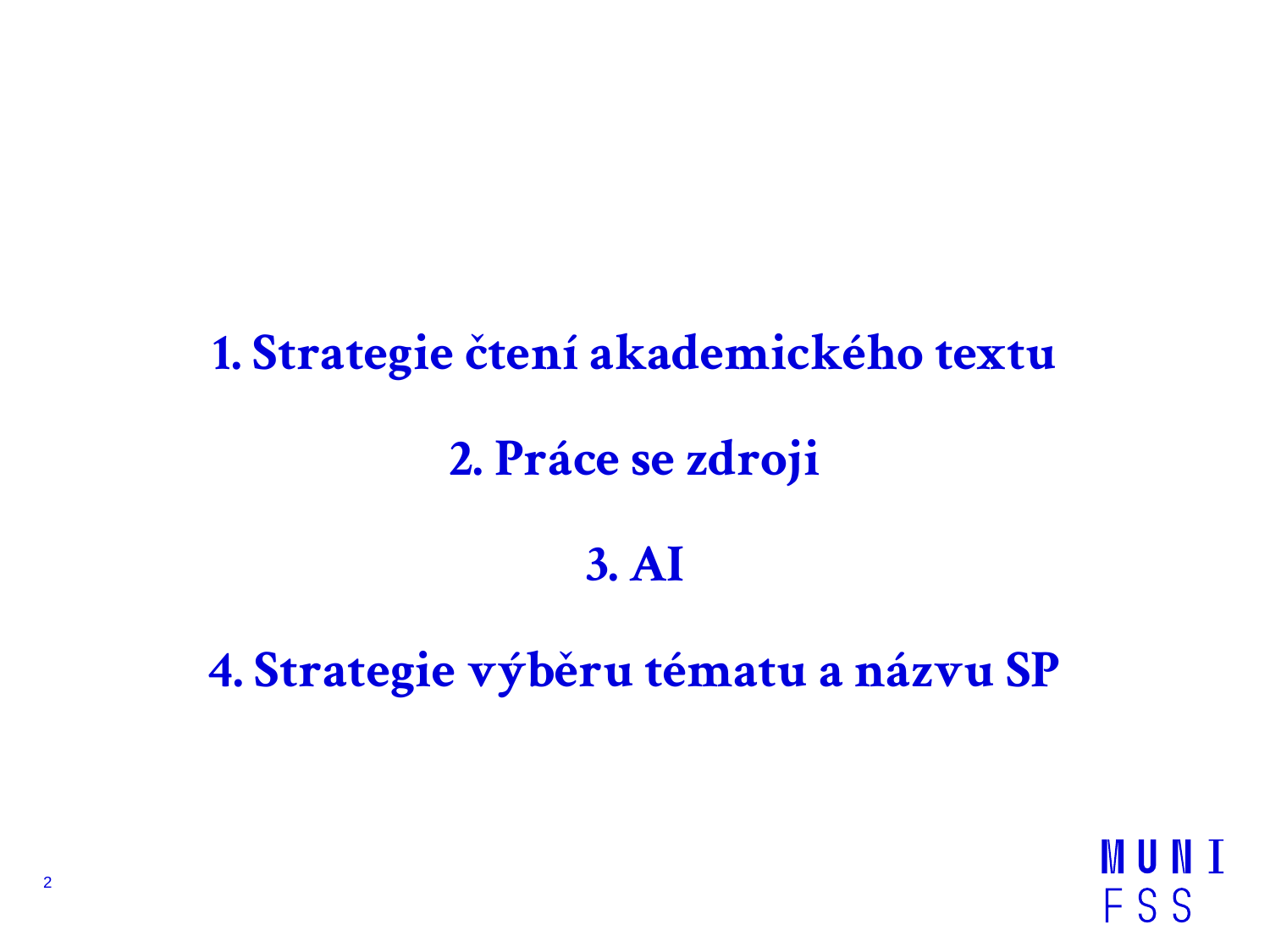

# 1. Strategie čtení akademického textu 2. Práce se zdroji 3. AI 4. Strategie výběru tématu a názvu SP
2